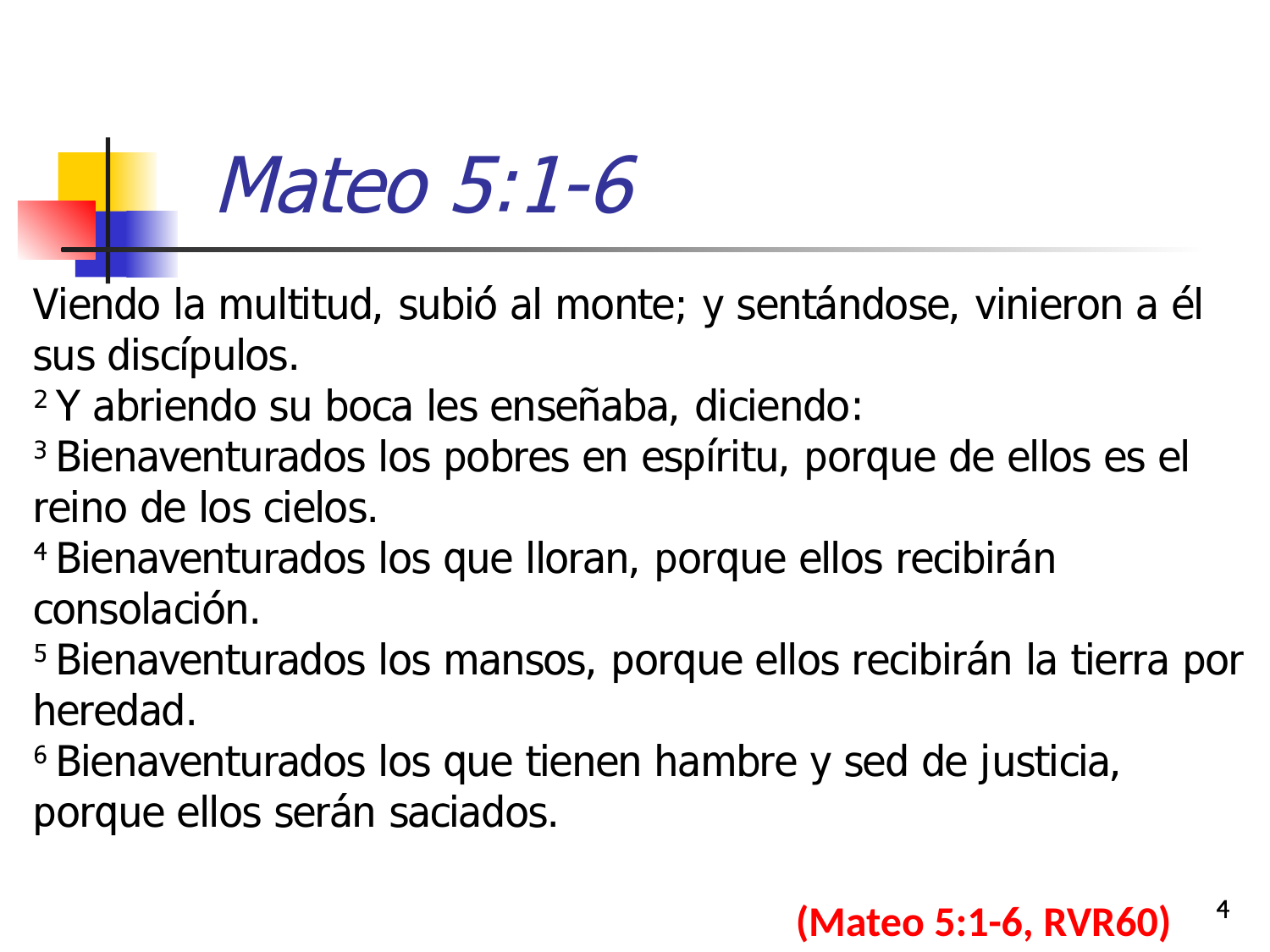

# Mateo 5:1-6
Viendo la multitud, subió al monte; y sentándose, vinieron a él sus discípulos.
2 Y abriendo su boca les enseñaba, diciendo:
3 Bienaventurados los pobres en espíritu, porque de ellos es el reino de los cielos.
4 Bienaventurados los que lloran, porque ellos recibirán consolación.
5 Bienaventurados los mansos, porque ellos recibirán la tierra por heredad.
6 Bienaventurados los que tienen hambre y sed de justicia, porque ellos serán saciados.

						(Mateo 5:1-6, RVR60)
4